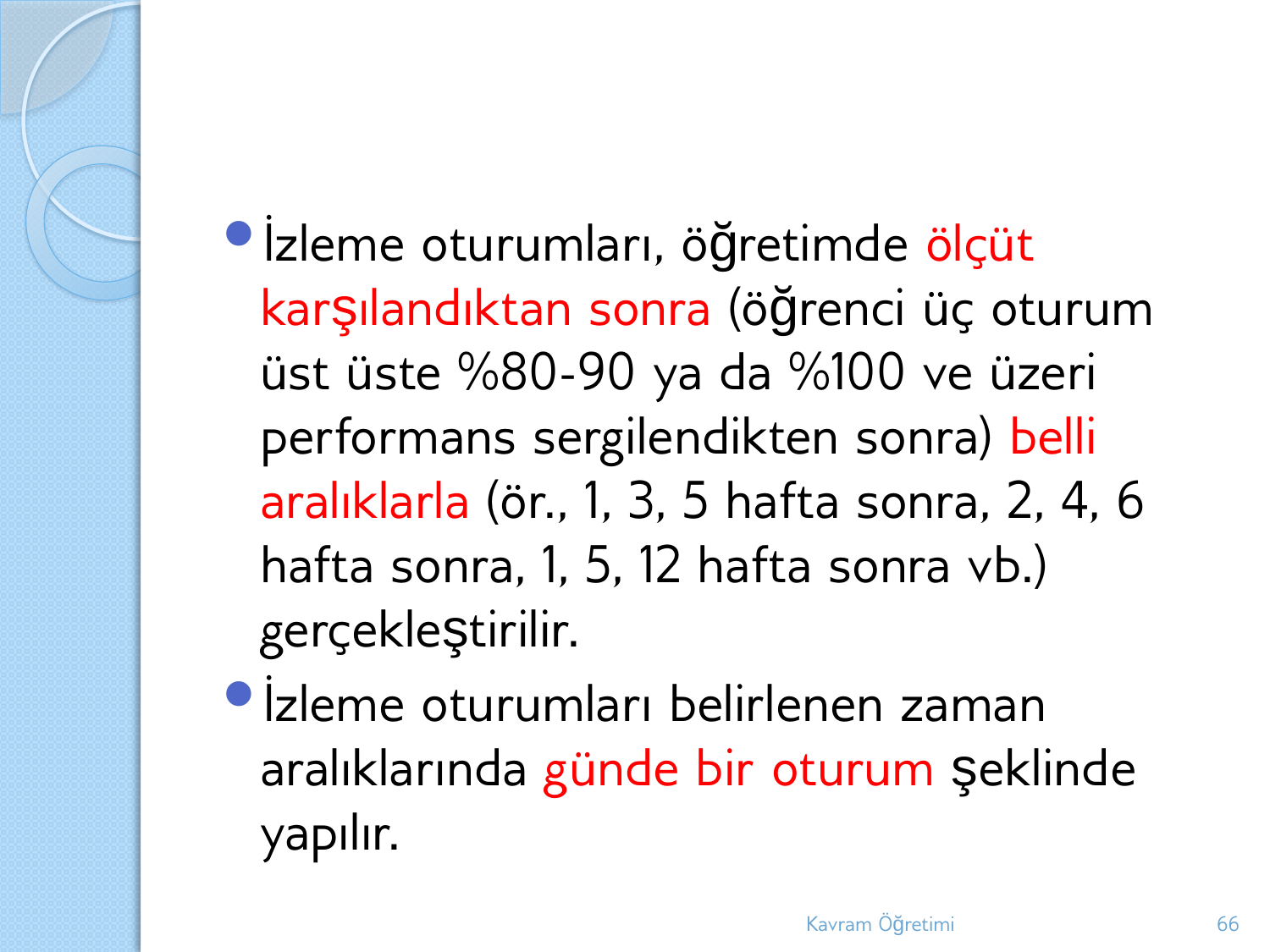

#
İzleme oturumları, öğretimde ölçüt karşılandıktan sonra (öğrenci üç oturum üst üste %80-90 ya da %100 ve üzeri  performans sergilendikten sonra) belli aralıklarla (ör., 1, 3, 5 hafta sonra, 2, 4, 6 hafta sonra, 1, 5, 12 hafta sonra vb.) gerçekleştirilir.
İzleme oturumları belirlenen zaman aralıklarında günde bir oturum şeklinde yapılır.
Kavram Öğretimi
66